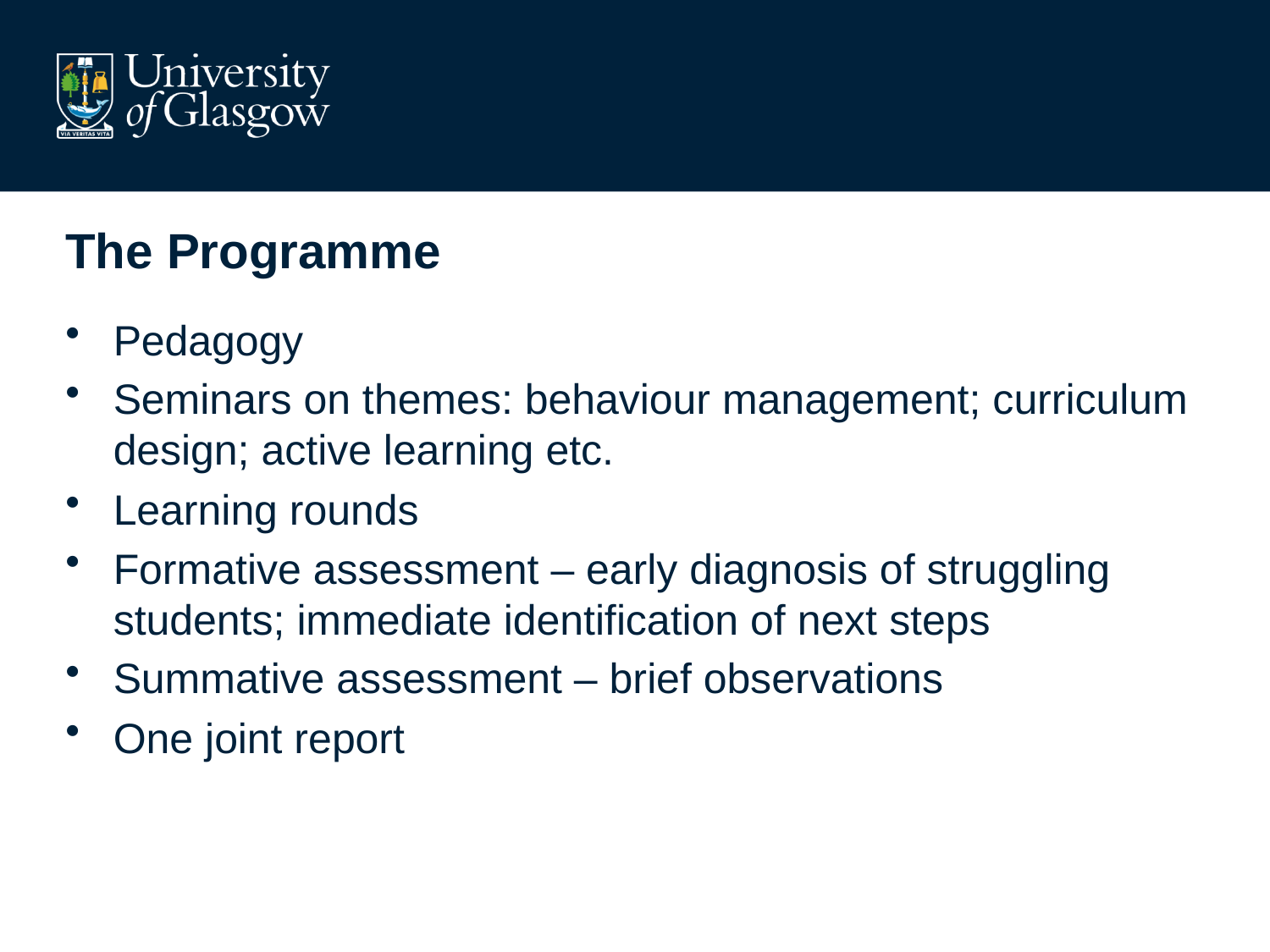

# The Programme
Pedagogy
Seminars on themes: behaviour management; curriculum design; active learning etc.
Learning rounds
Formative assessment – early diagnosis of struggling students; immediate identification of next steps
Summative assessment – brief observations
One joint report